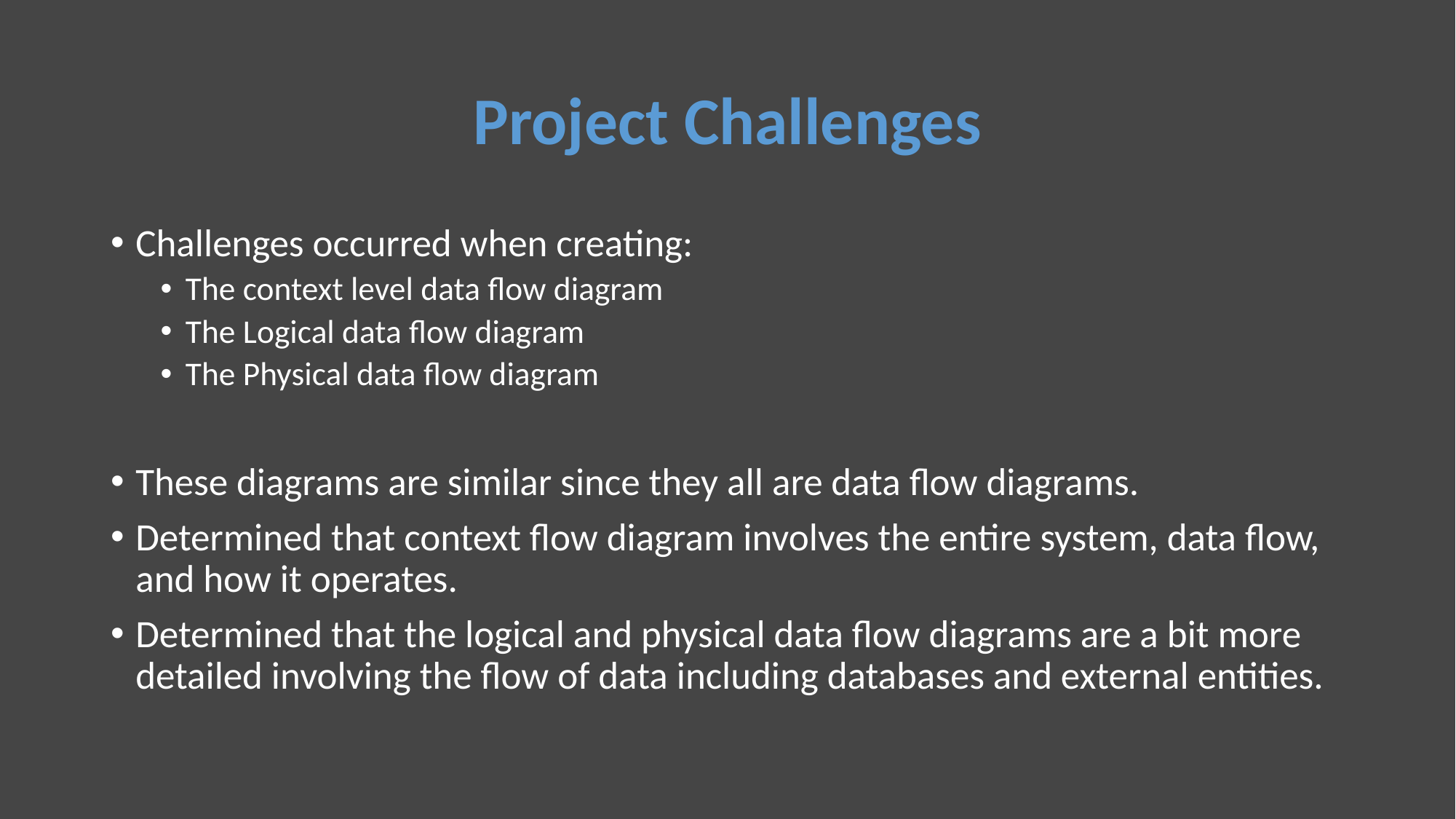

# Project Challenges
Challenges occurred when creating:
The context level data flow diagram
The Logical data flow diagram
The Physical data flow diagram

These diagrams are similar since they all are data flow diagrams.
Determined that context flow diagram involves the entire system, data flow, and how it operates.
Determined that the logical and physical data flow diagrams are a bit more detailed involving the flow of data including databases and external entities.